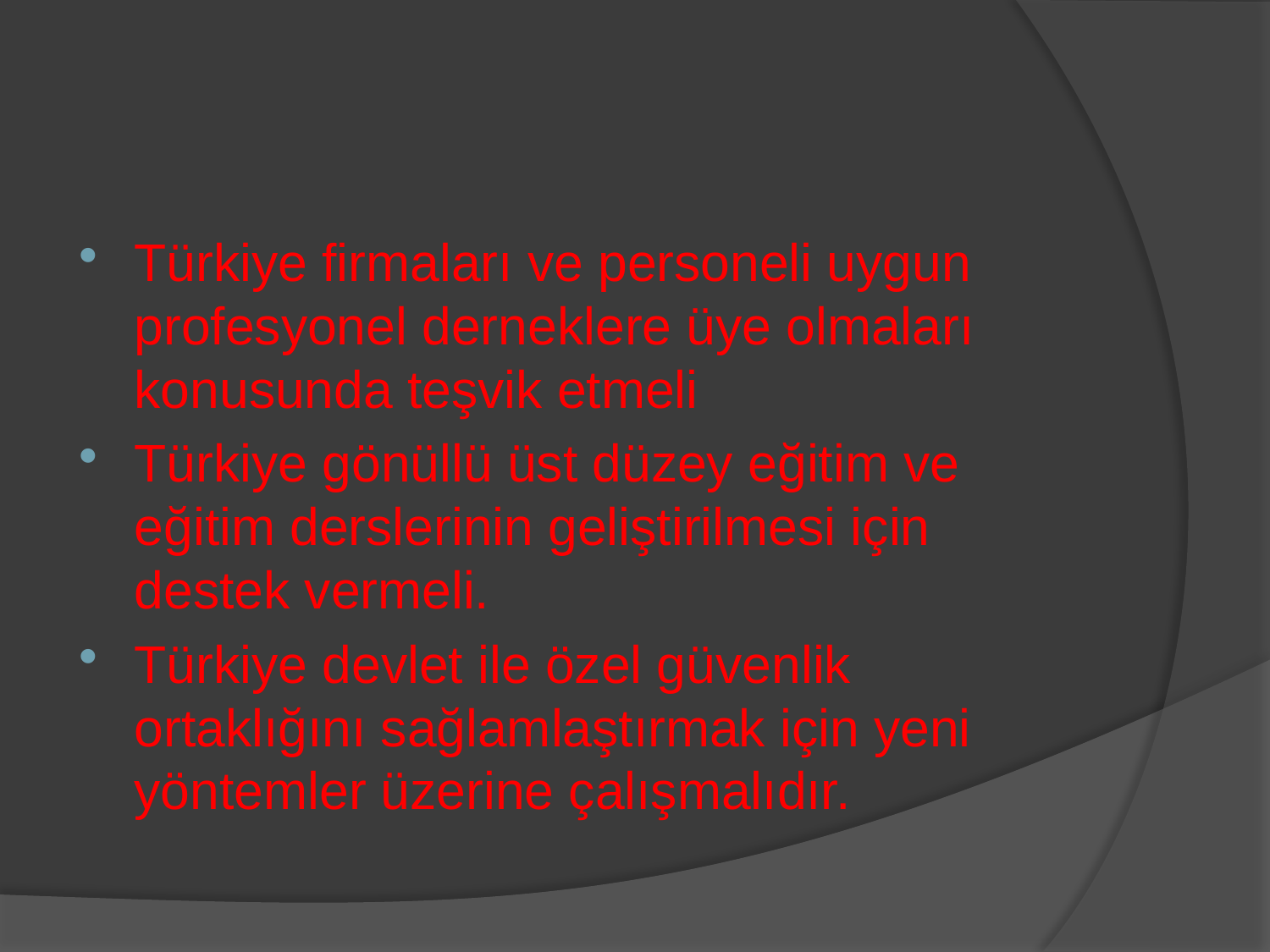

#
Türkiye firmaları ve personeli uygun profesyonel derneklere üye olmaları konusunda teşvik etmeli
Türkiye gönüllü üst düzey eğitim ve eğitim derslerinin geliştirilmesi için destek vermeli.
Türkiye devlet ile özel güvenlik ortaklığını sağlamlaştırmak için yeni yöntemler üzerine çalışmalıdır.